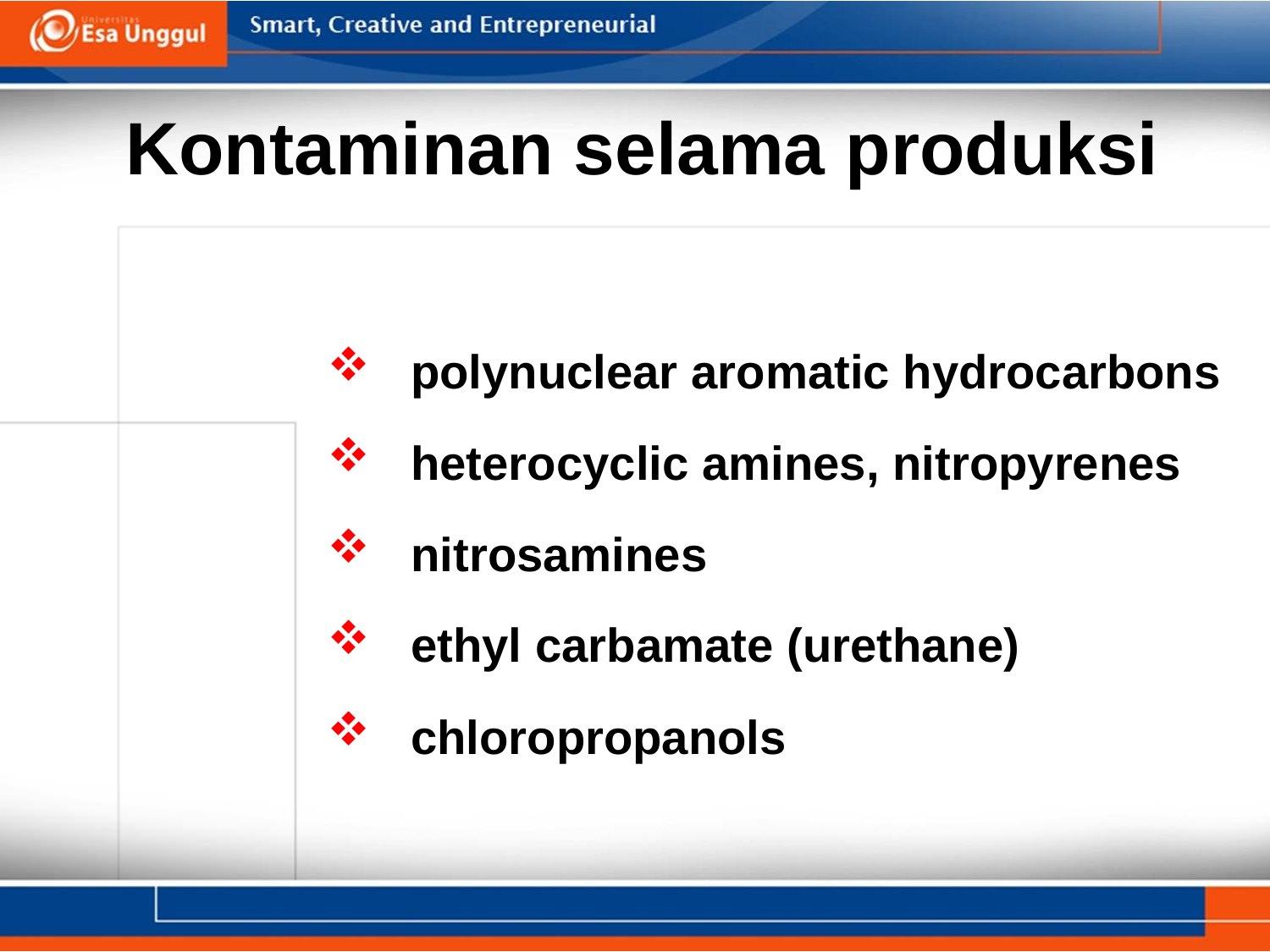

Kontaminan selama produksi
   polynuclear aromatic hydrocarbons
   heterocyclic amines, nitropyrenes
   nitrosamines
   ethyl carbamate (urethane)
   chloropropanols